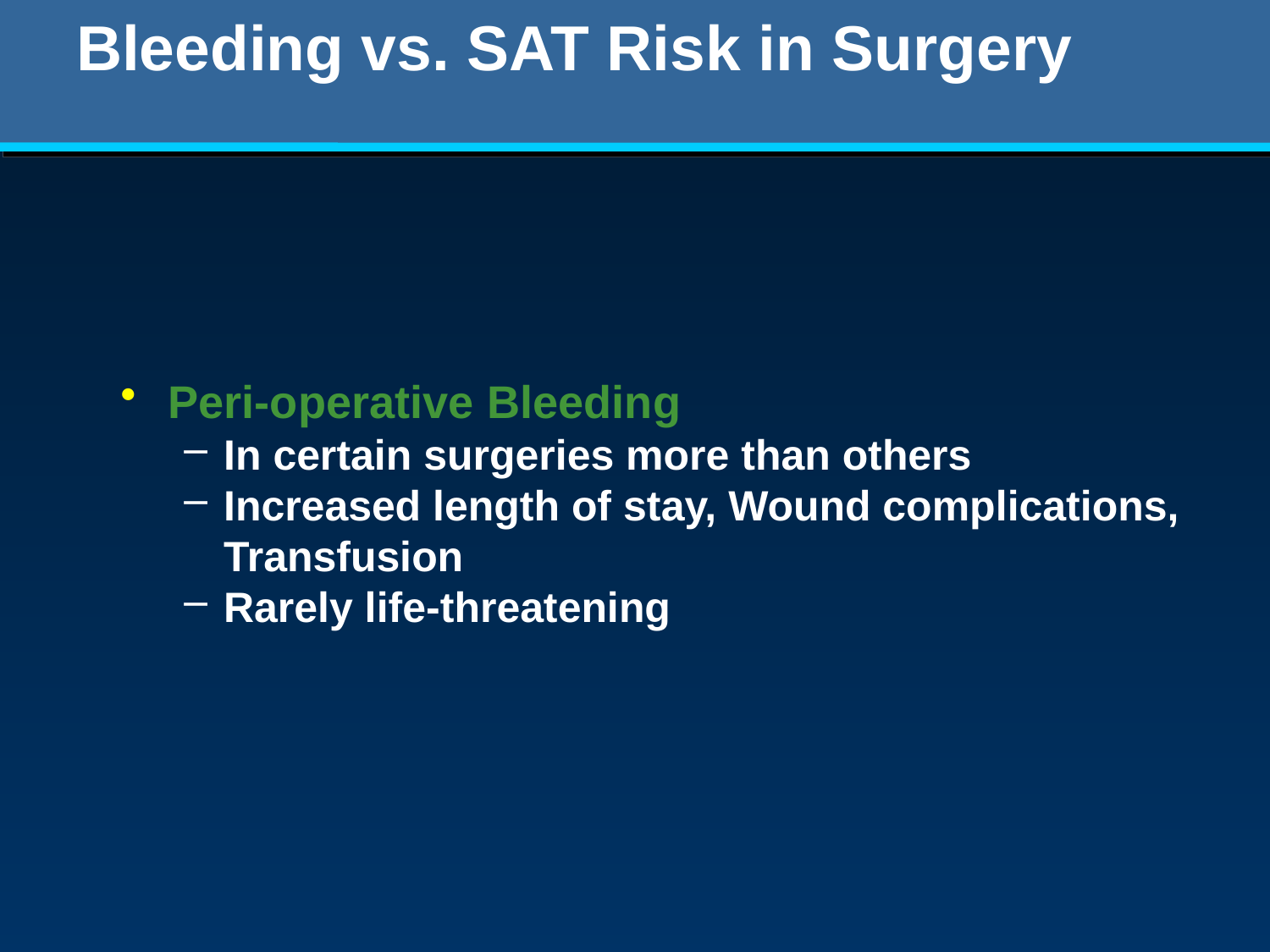

# Bleeding vs. SAT Risk in Surgery
Peri-operative Bleeding
In certain surgeries more than others
Increased length of stay, Wound complications, Transfusion
Rarely life-threatening